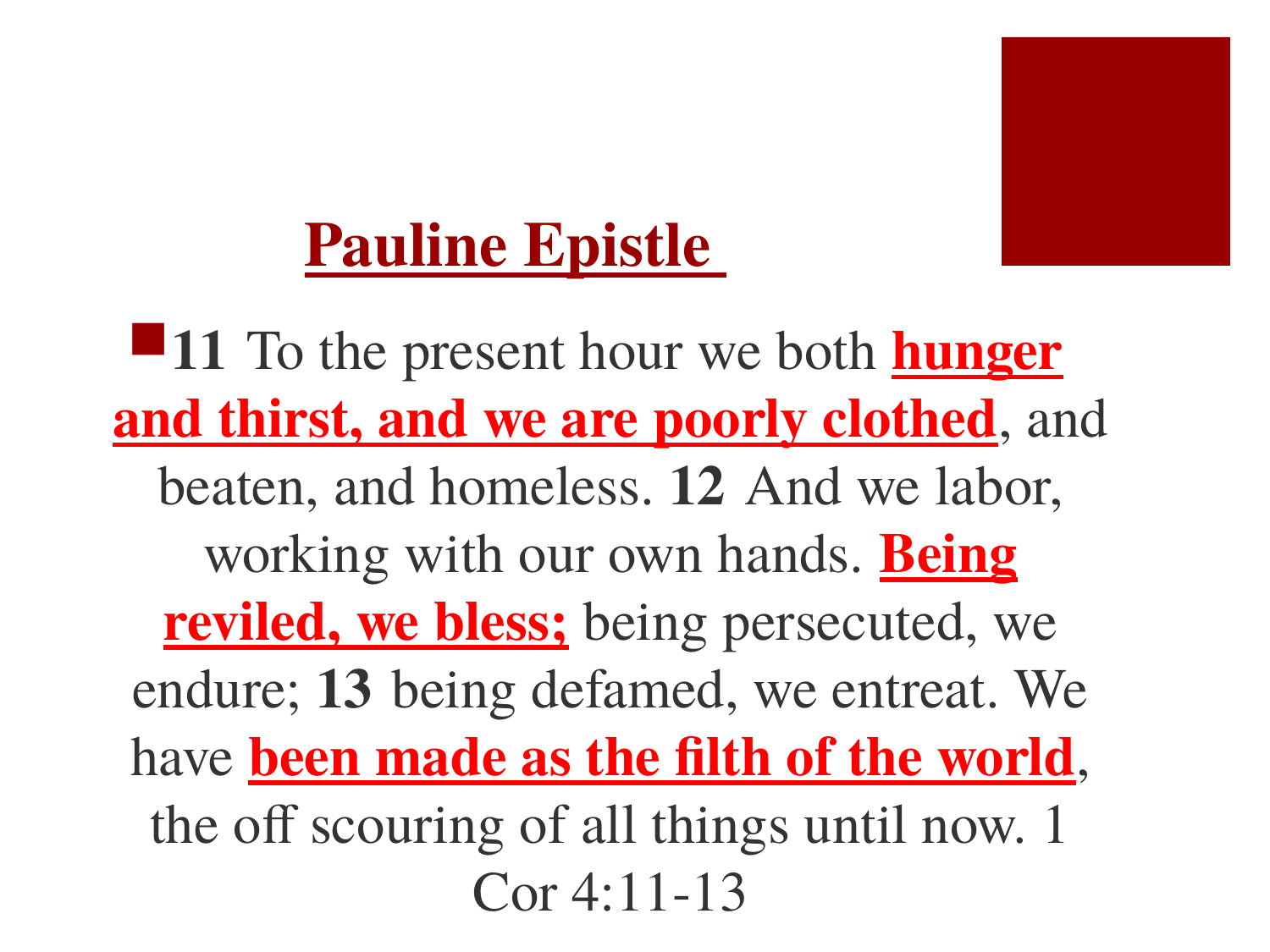

# Pauline Epistle
11 To the present hour we both hunger and thirst, and we are poorly clothed, and beaten, and homeless. 12 And we labor, working with our own hands. Being reviled, we bless; being persecuted, we endure; 13 being defamed, we entreat. We have been made as the filth of the world, the off scouring of all things until now. 1 Cor 4:11-13